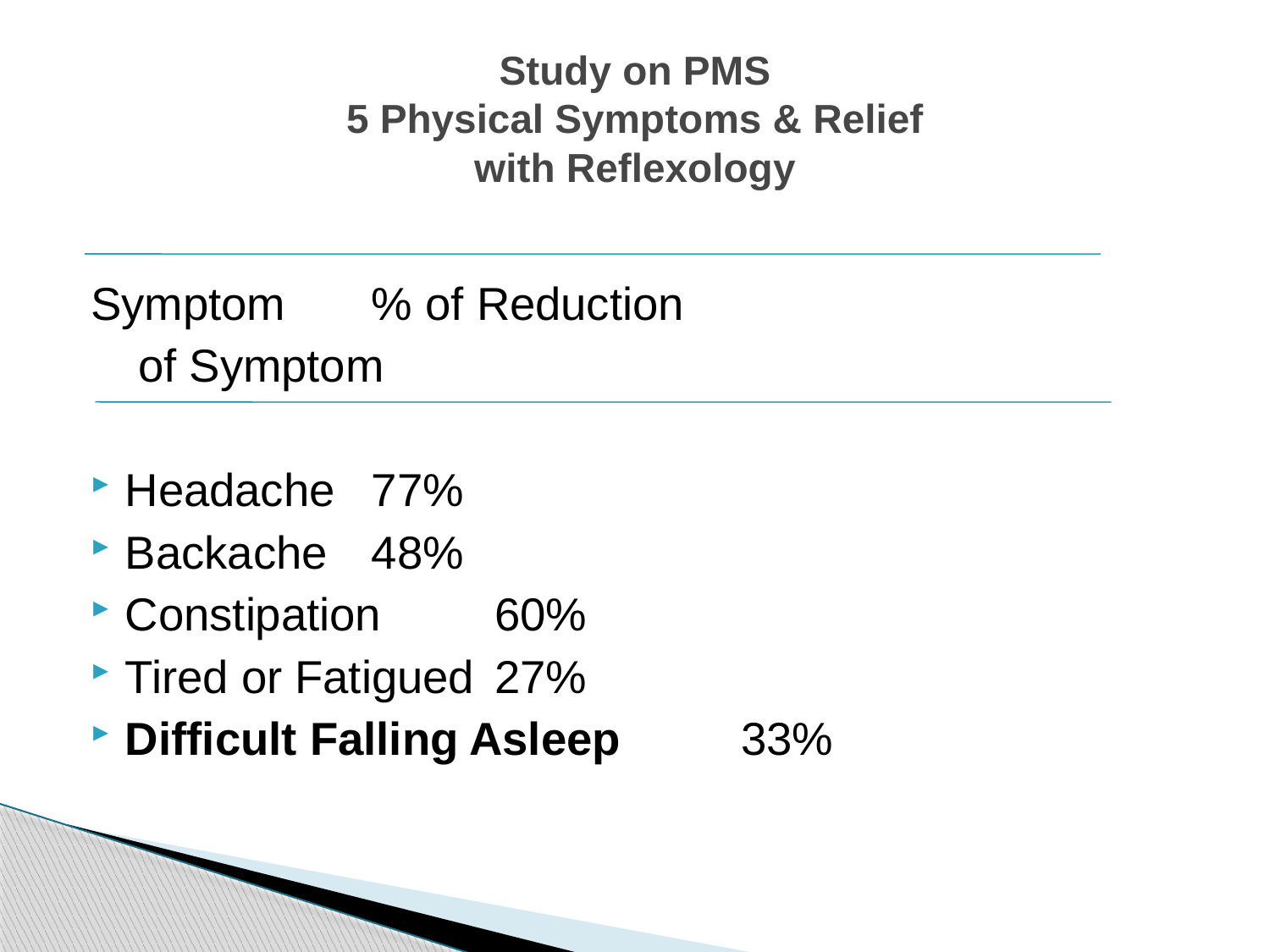

# Study on PMS 5 Physical Symptoms & Relief with Reflexology

Symptom				% of Reduction
						 of Symptom

Headache				77%
Backache				48%
Constipation				60%
Tired or Fatigued			27%
Difficult Falling Asleep		33%